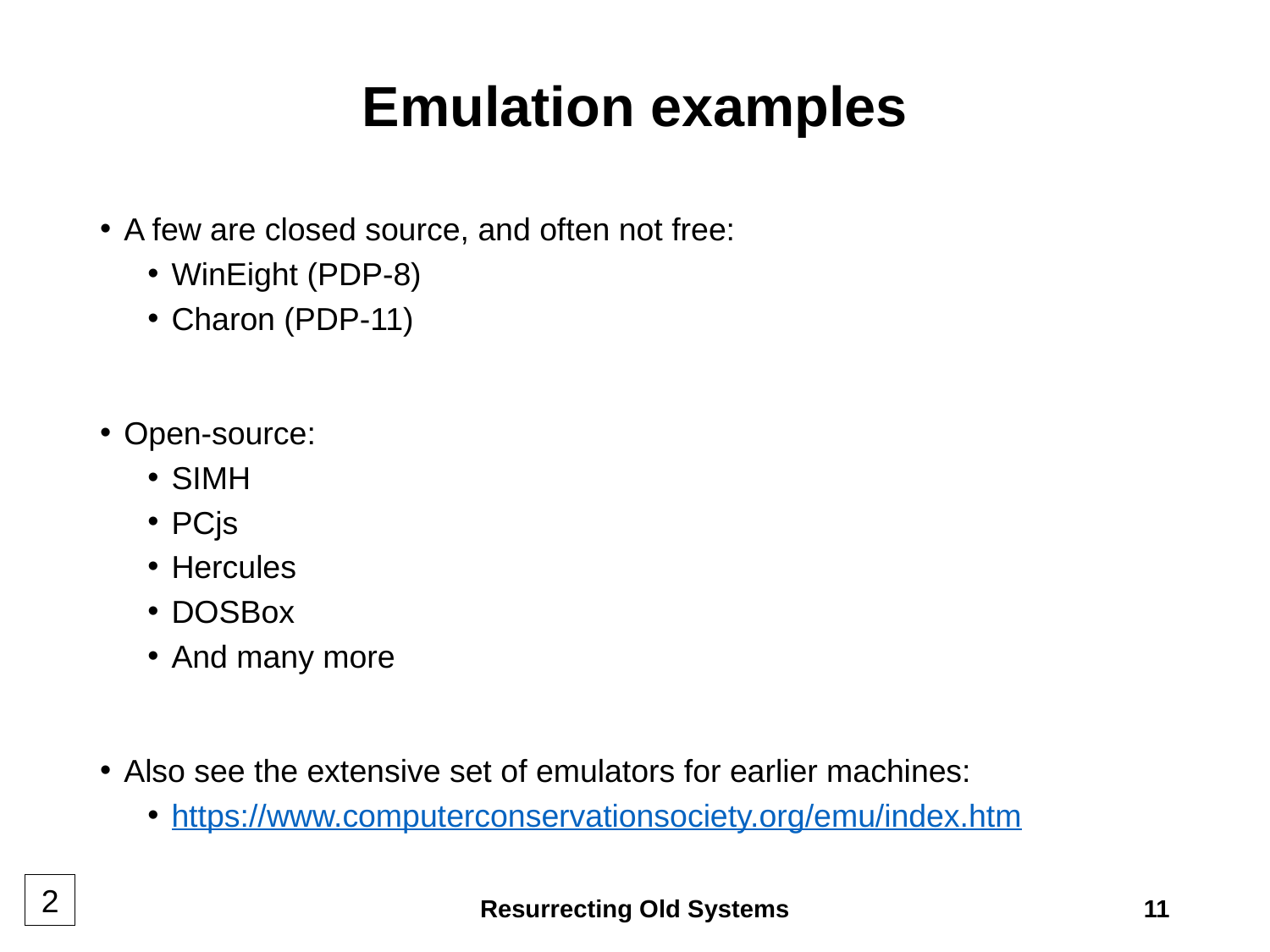

# Emulation examples
A few are closed source, and often not free:
WinEight (PDP-8)
Charon (PDP-11)

Open-source:
SIMH
PCjs
Hercules
DOSBox
And many more

Also see the extensive set of emulators for earlier machines:
https://www.computerconservationsociety.org/emu/index.htm

2
Resurrecting Old Systems
11